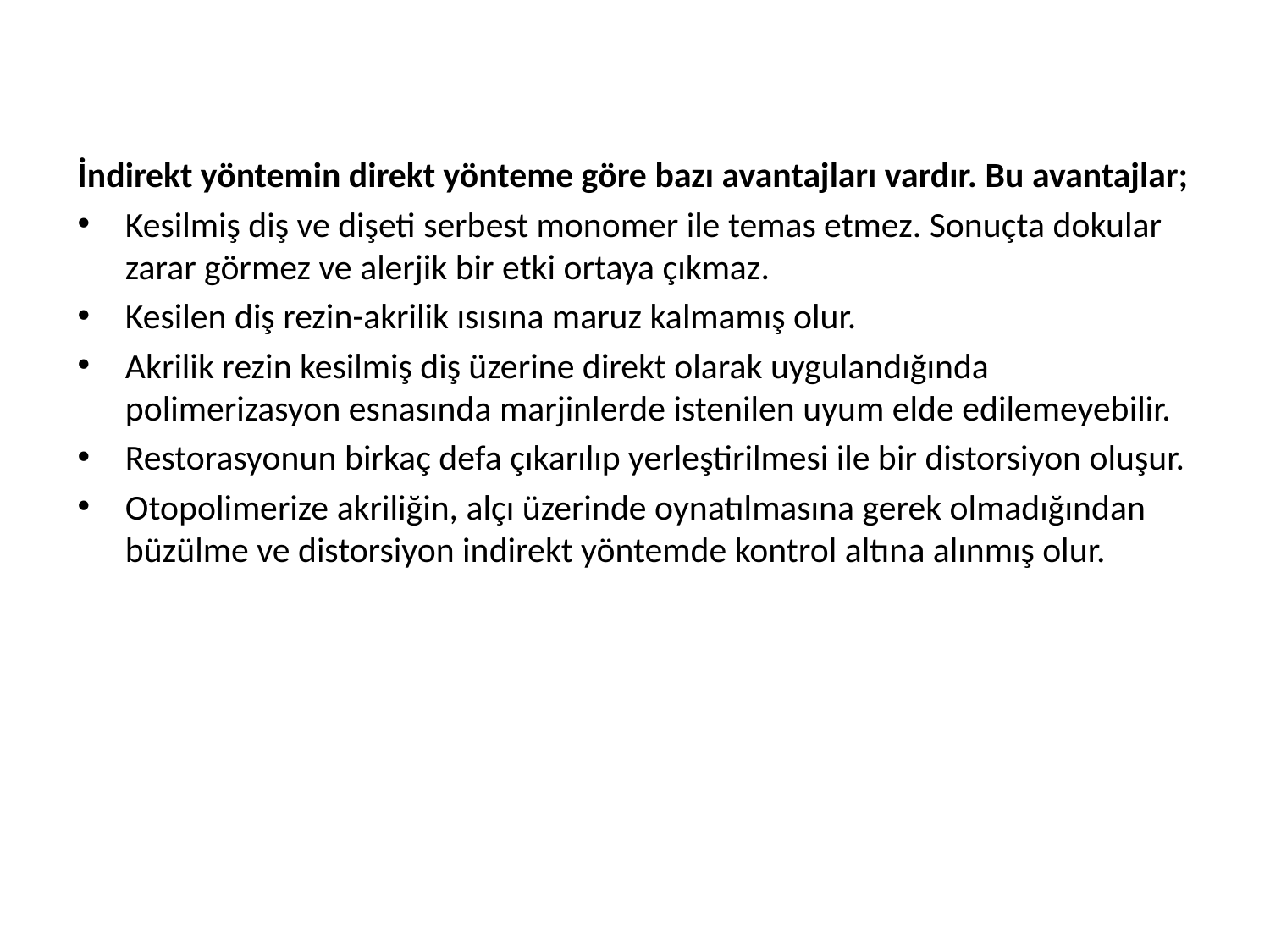

İndirekt yöntemin direkt yönteme göre bazı avantajları vardır. Bu avantajlar;
Kesilmiş diş ve dişeti serbest monomer ile temas etmez. Sonuçta dokular zarar görmez ve alerjik bir etki ortaya çıkmaz.
Kesilen diş rezin-akrilik ısısına maruz kalmamış olur.
Akrilik rezin kesilmiş diş üzerine direkt olarak uygulandığında polimerizasyon esnasında marjinlerde istenilen uyum elde edilemeyebilir.
Restorasyonun birkaç defa çıkarılıp yerleştirilmesi ile bir distorsiyon oluşur.
Otopolimerize akriliğin, alçı üzerinde oynatılmasına gerek olmadığından büzülme ve distorsiyon indirekt yöntemde kontrol altına alınmış olur.